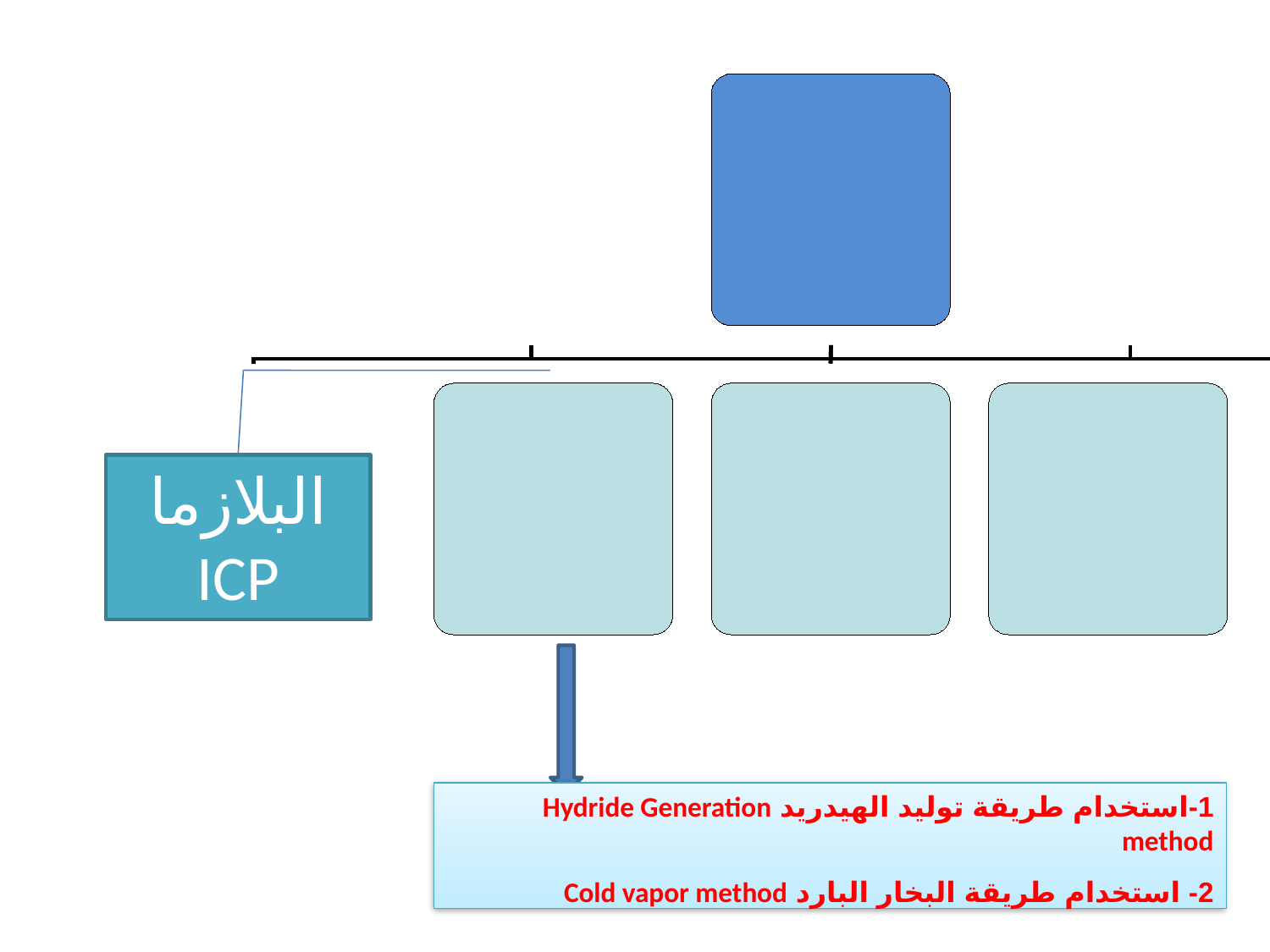

البلازما
ICP

1-استخدام طريقة توليد الهيدريد Hydride Generation method
2- استخدام طريقة البخار البارد Cold vapor method